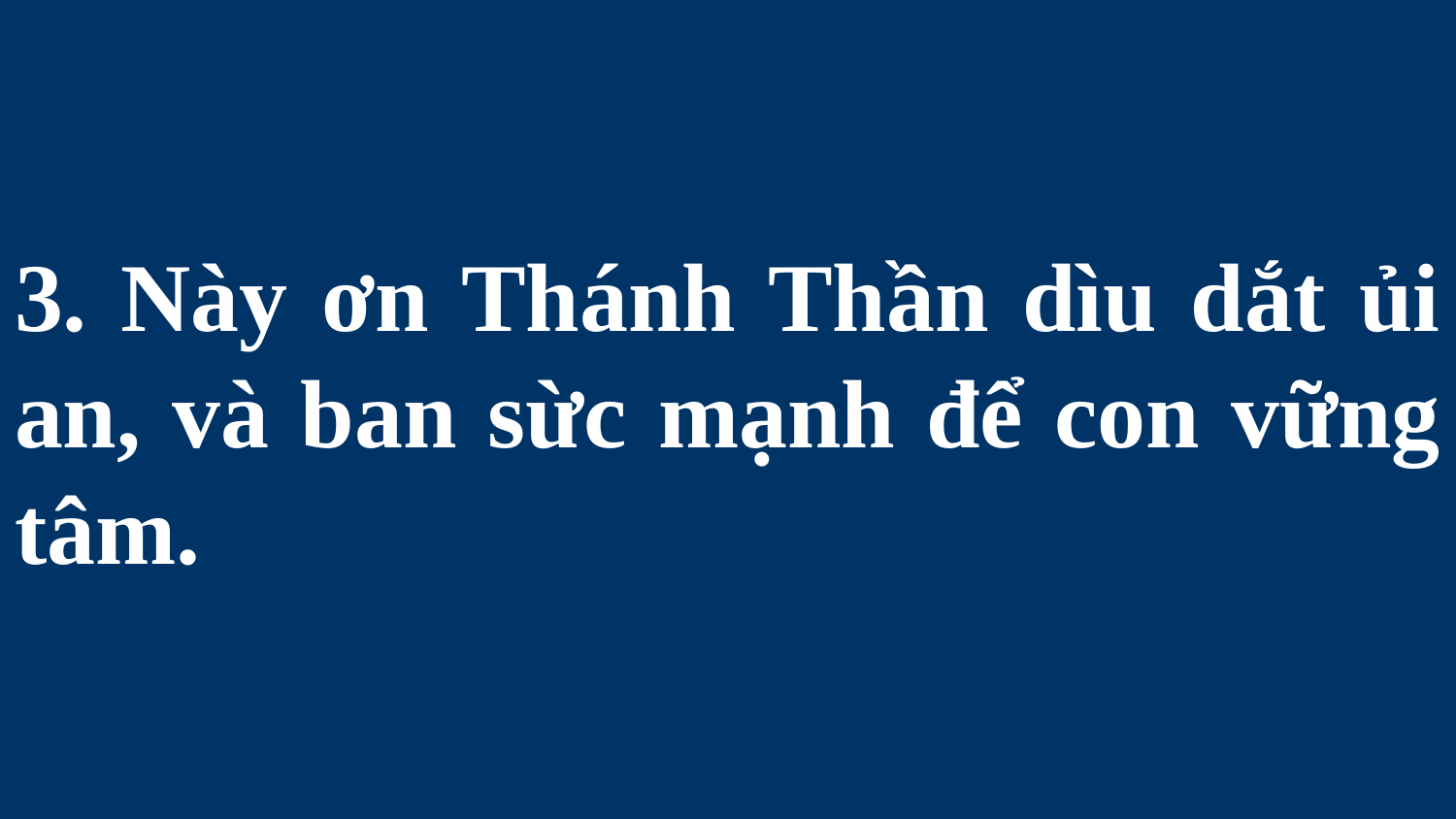

# 3. Này ơn Thánh Thần dìu dắt ủi an, và ban sừc mạnh để con vững tâm.